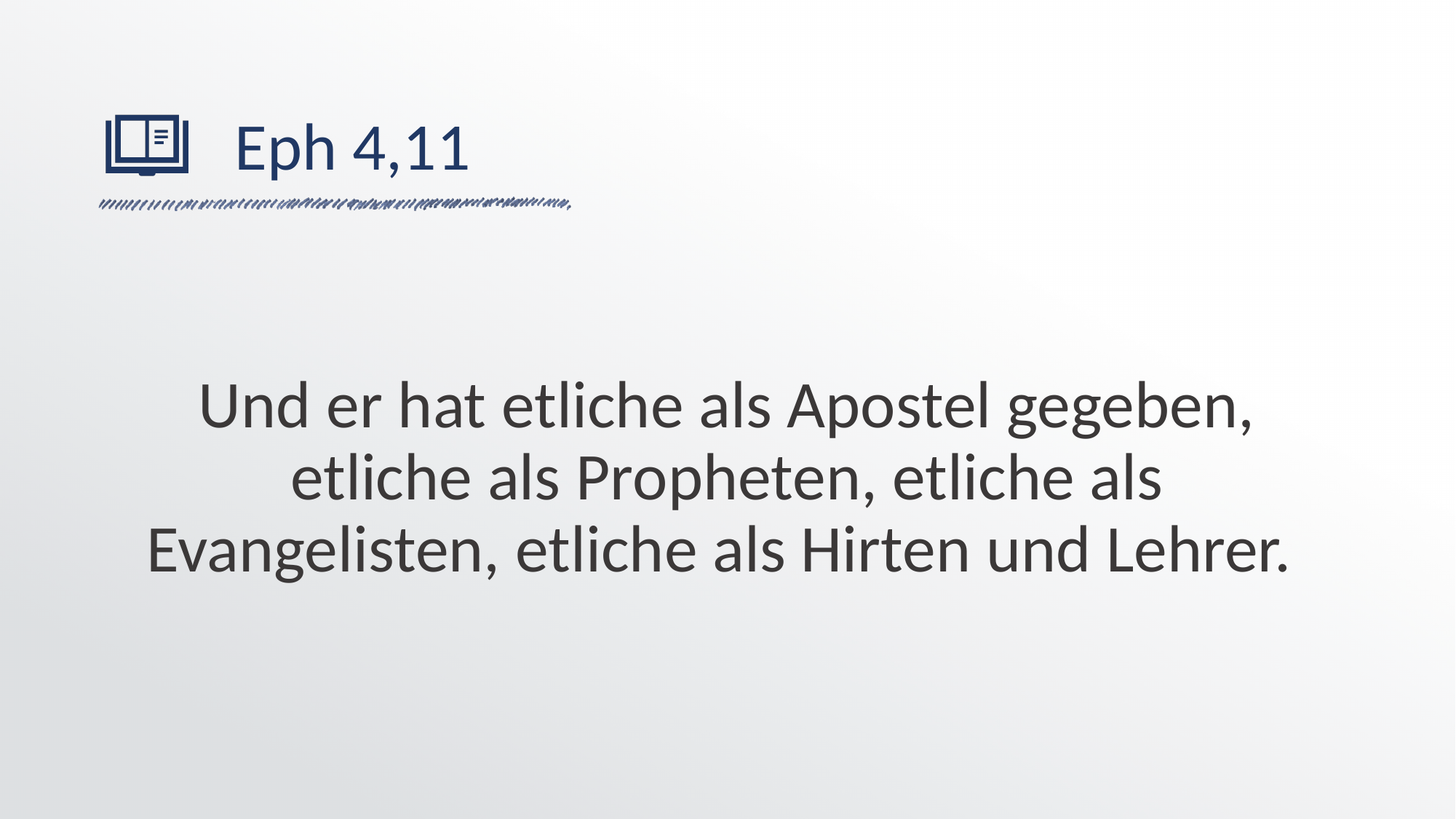

# Eph 4,11
Und er hat etliche als Apostel gegeben, etliche als Propheten, etliche als Evangelisten, etliche als Hirten und Lehrer.